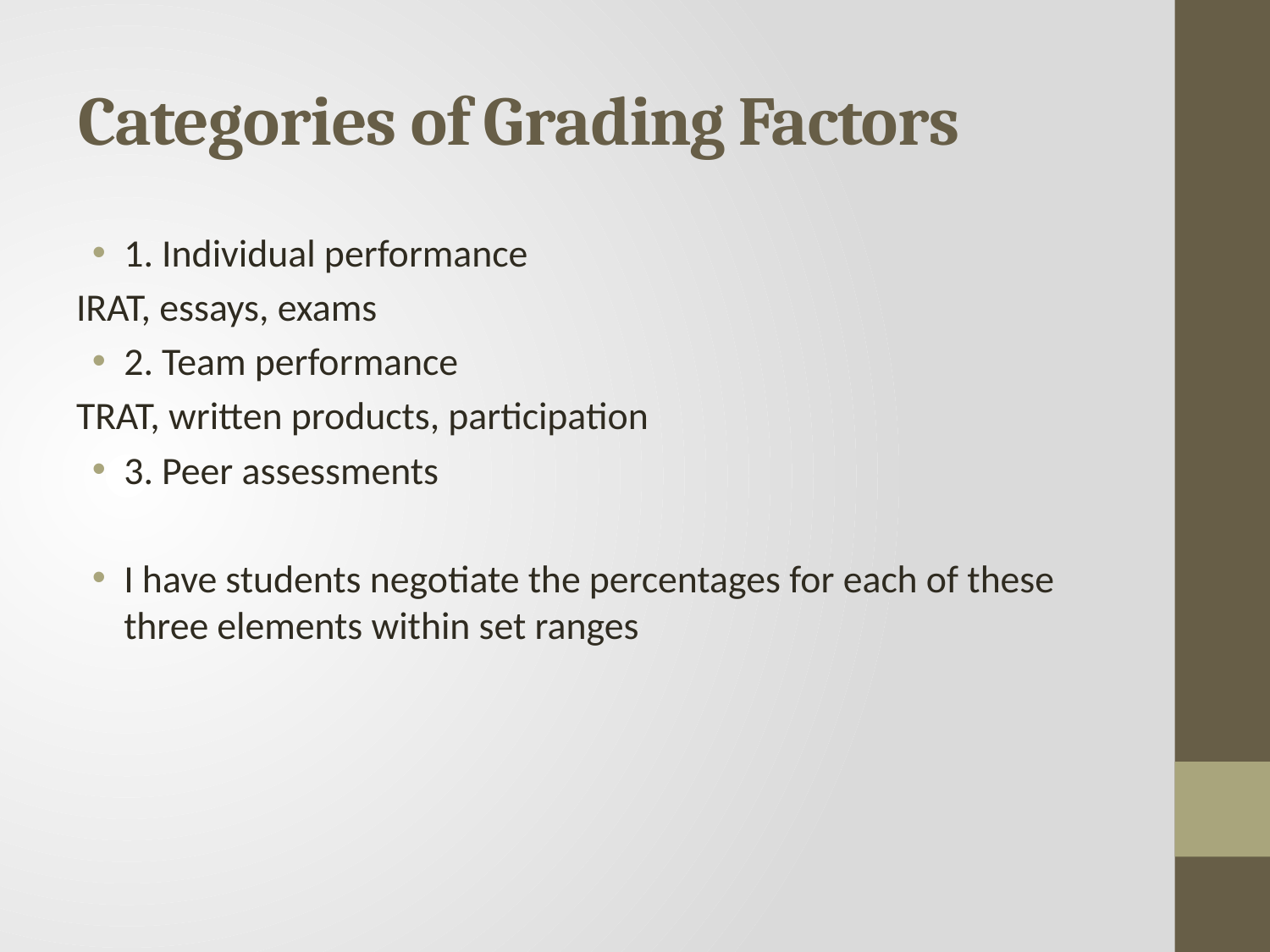

# Categories of Grading Factors
1. Individual performance
IRAT, essays, exams
2. Team performance
TRAT, written products, participation
3. Peer assessments

I have students negotiate the percentages for each of these three elements within set ranges